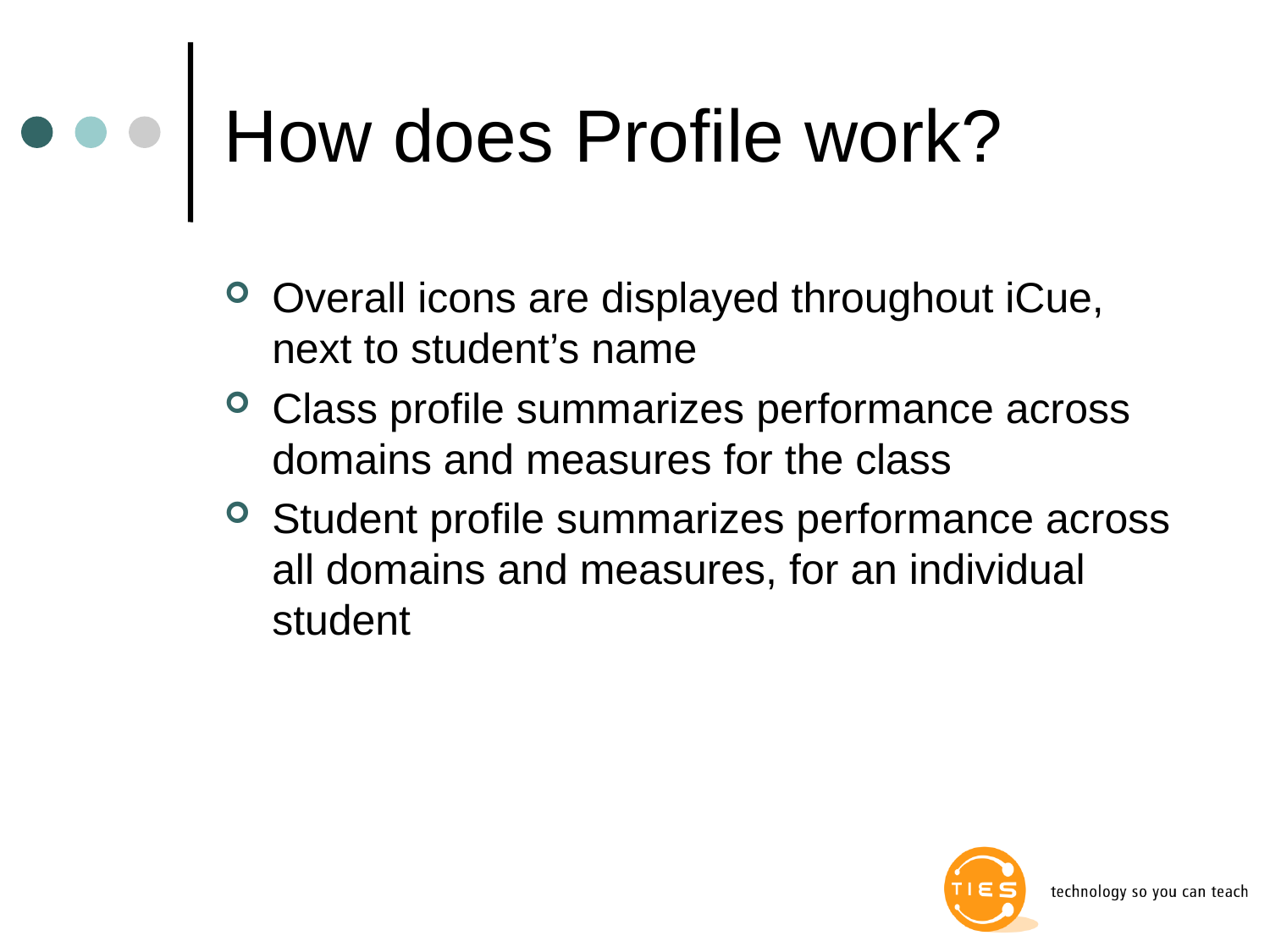

# How does Profile work?
Overall icons are displayed throughout iCue, next to student’s name
Class profile summarizes performance across domains and measures for the class
Student profile summarizes performance across all domains and measures, for an individual student